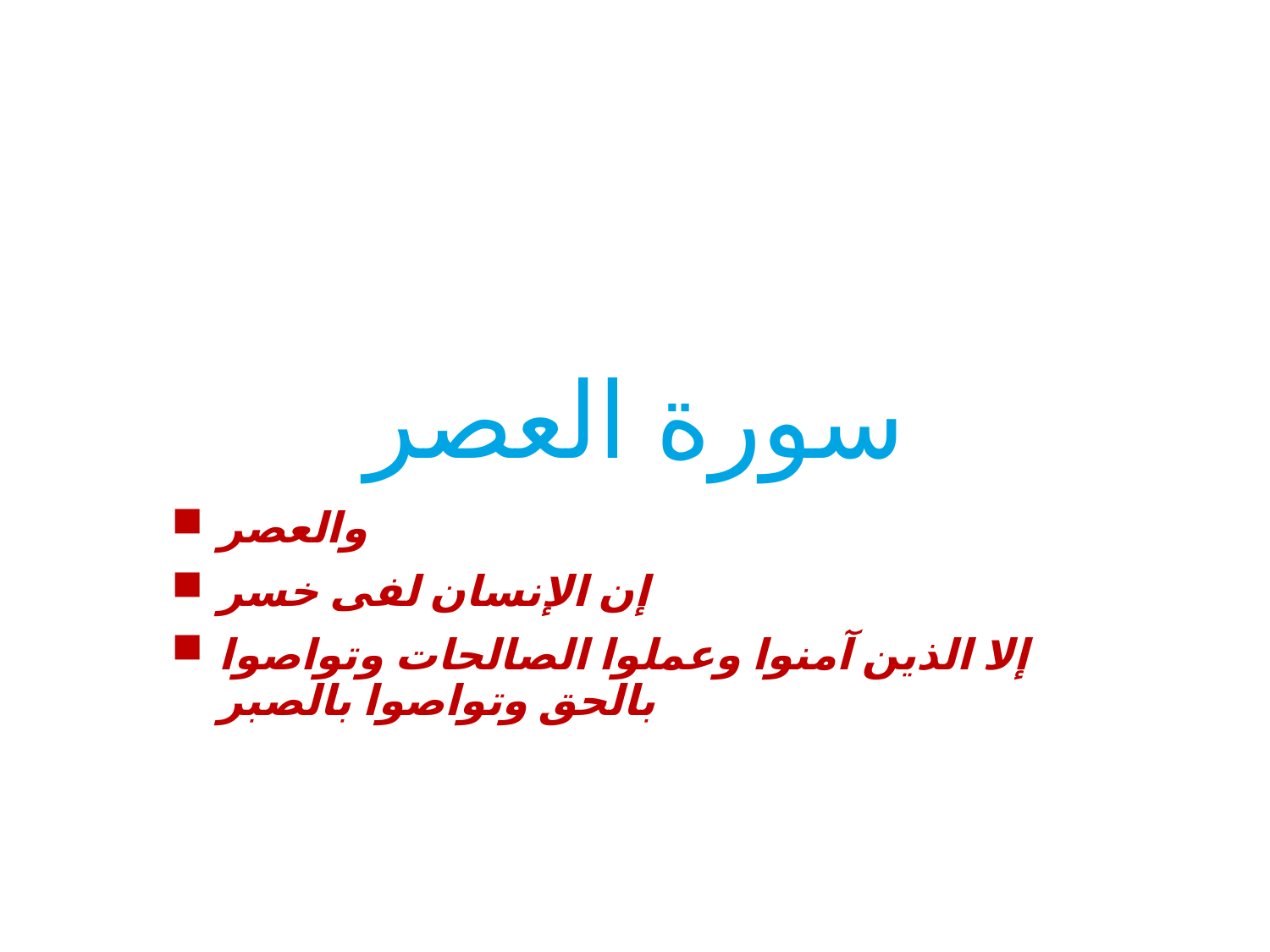

# سورة العصر
والعصر
إن الإنسان لفى خسر
إلا الذين آمنوا وعملوا الصالحات وتواصوا بالحق وتواصوا بالصبر